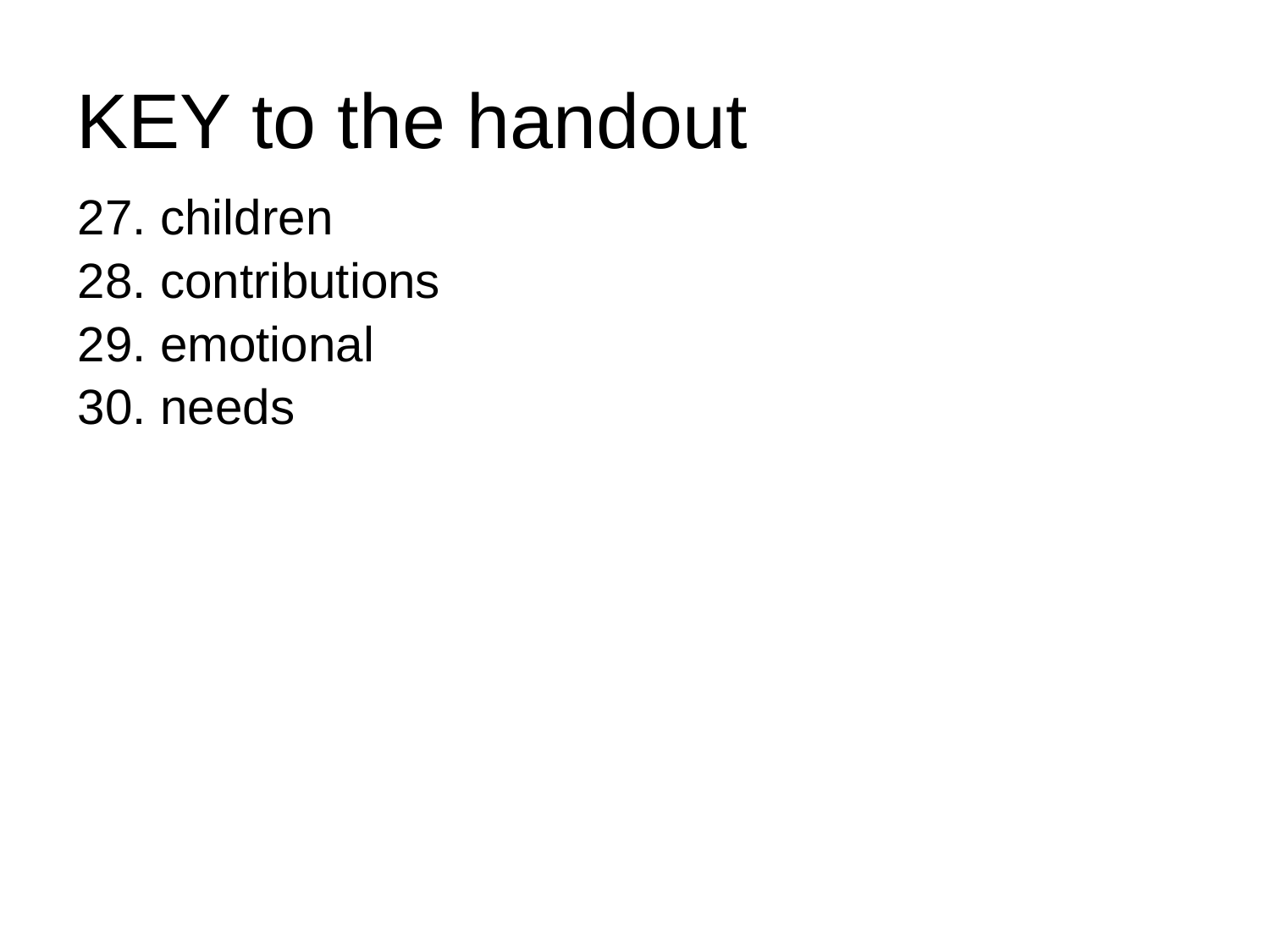

# KEY to the handout
27. children
28. contributions
29. emotional
30. needs